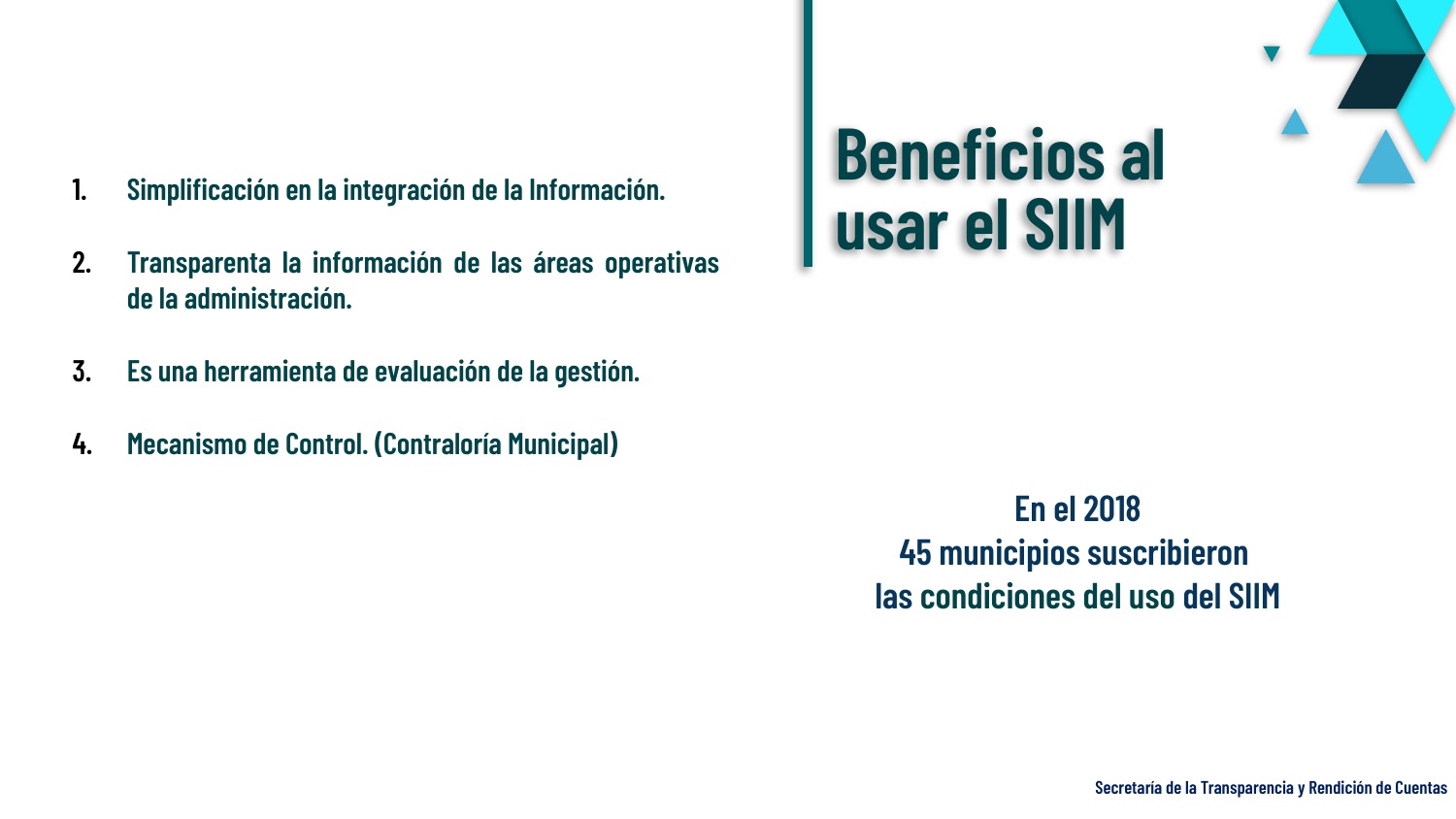

# Beneficios al usar el SIIM
Simplificación en la integración de la Información.

Transparenta la información de las áreas operativas de la administración.

Es una herramienta de evaluación de la gestión.

Mecanismo de Control. (Contraloría Municipal)

En el 2018
45 municipios suscribieron
las condiciones del uso del SIIM
Secretaría de la Transparencia y Rendición de Cuentas